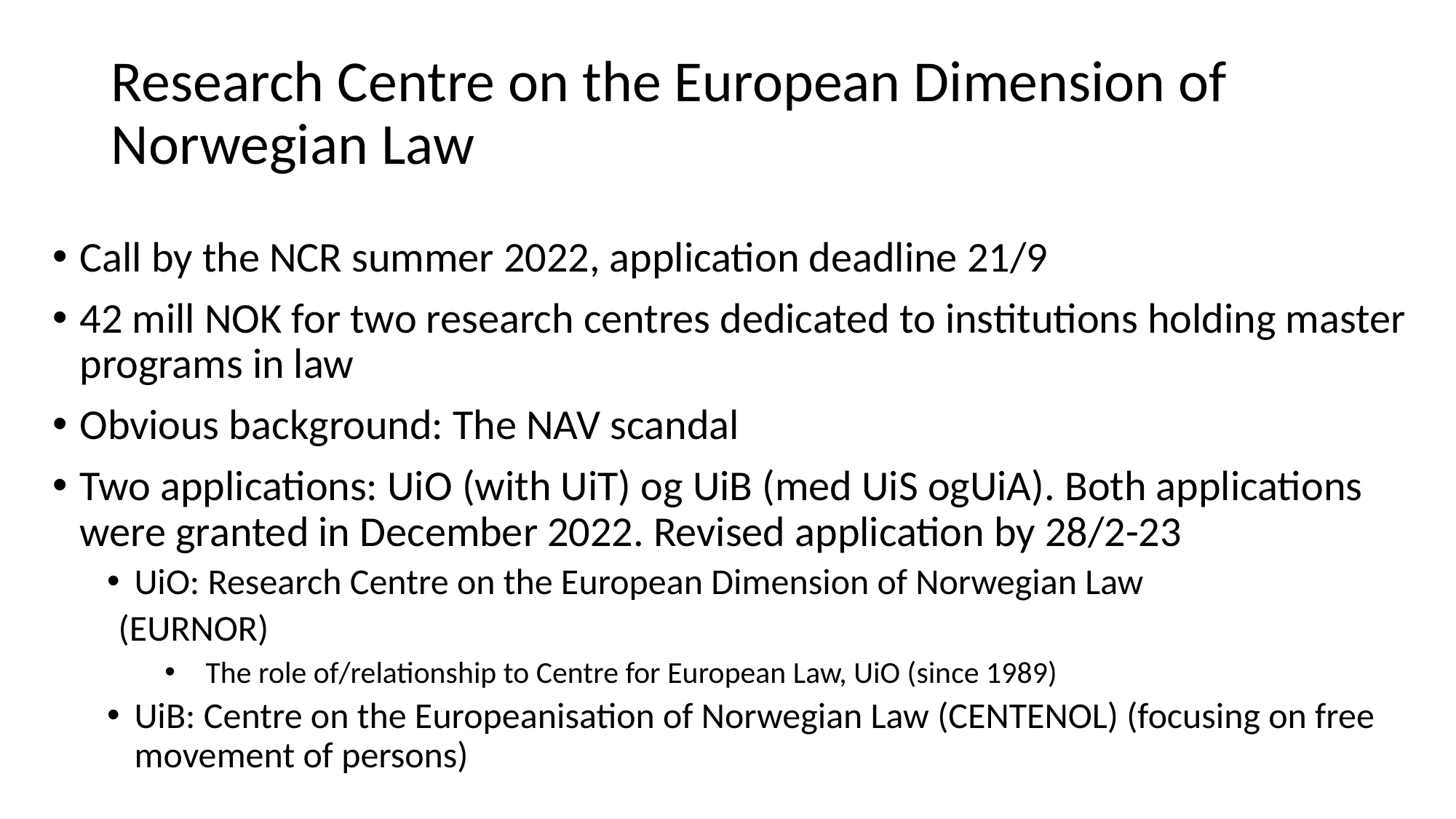

# Research Centre on the European Dimension of Norwegian Law

Call by the NCR summer 2022, application deadline 21/9
42 mill NOK for two research centres dedicated to institutions holding master programs in law
Obvious background: The NAV scandal
Two applications: UiO (with UiT) og UiB (med UiS ogUiA). Both applications were granted in December 2022. Revised application by 28/2-23
UiO: Research Centre on the European Dimension of Norwegian Law
 (EURNOR)
The role of/relationship to Centre for European Law, UiO (since 1989)
UiB: Centre on the Europeanisation of Norwegian Law (CENTENOL) (focusing on free movement of persons)